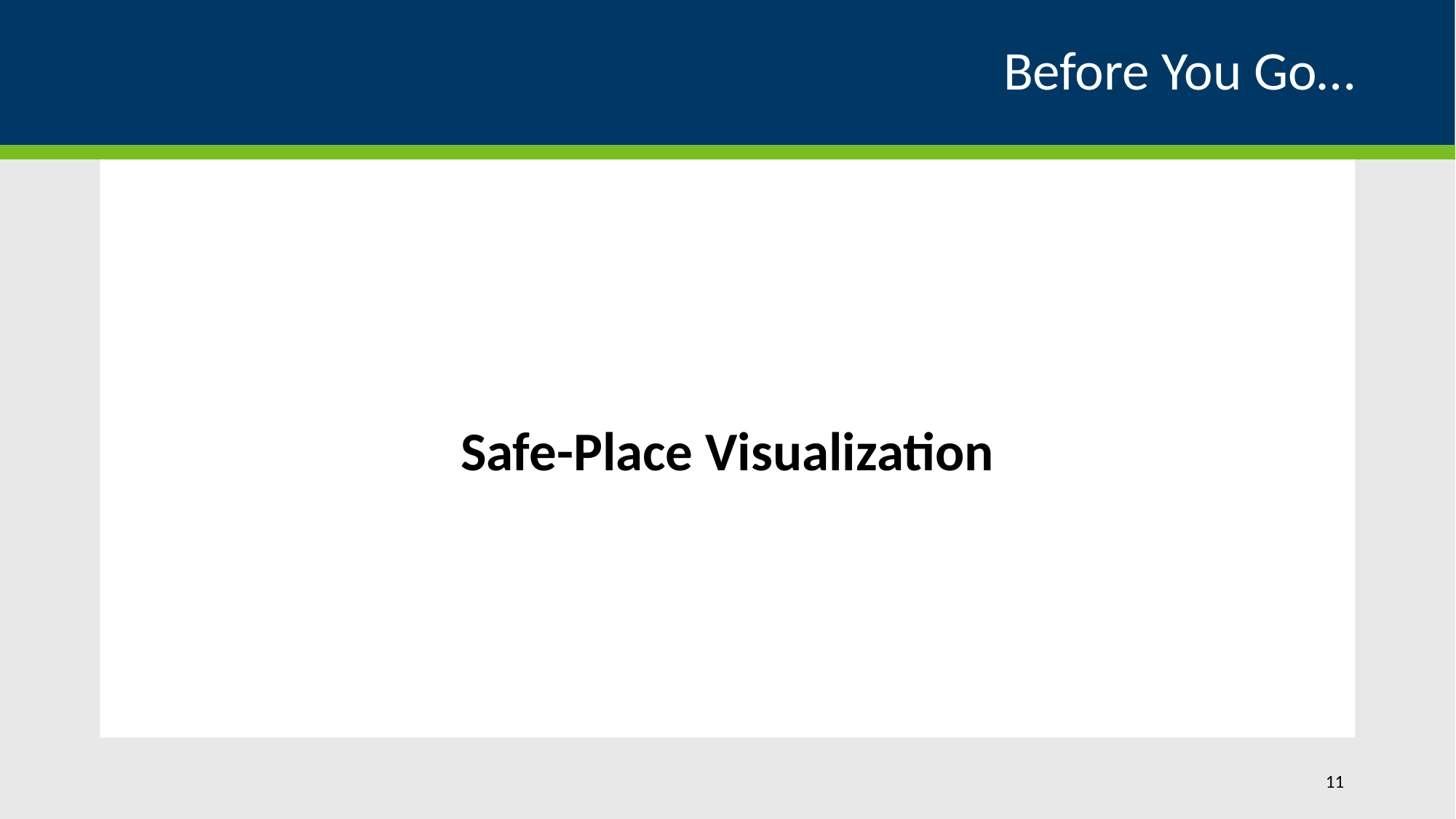

# Before You Go…
Safe-Place Visualization
11